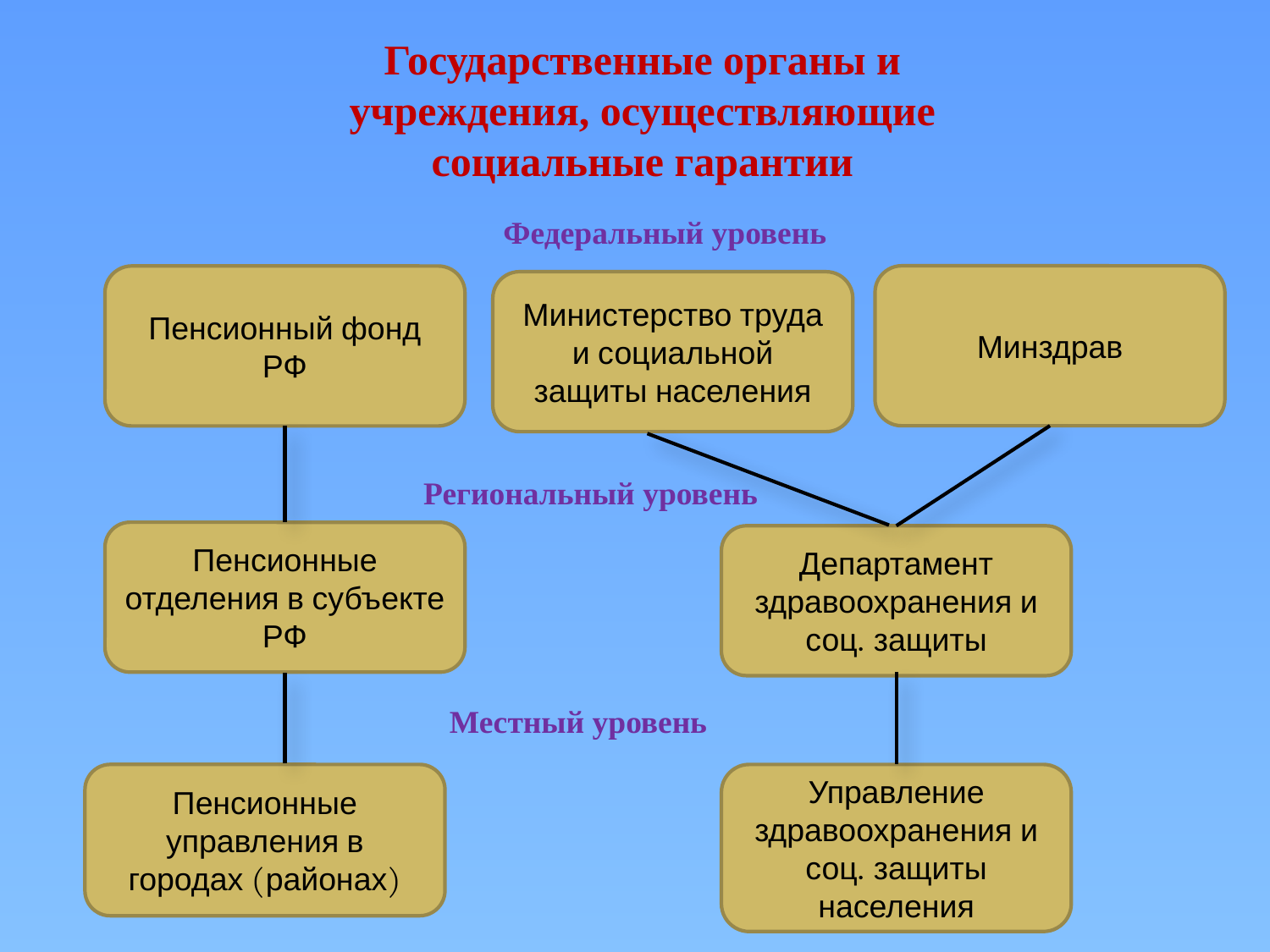

Государственные органы и учреждения, осуществляющие социальные гарантии
Федеральный уровень
Минздрав
Пенсионный фонд РФ
Министерство труда и социальной защиты населения
Региональный уровень
Пенсионные отделения в субъекте РФ
Департамент здравоохранения и соц. защиты
Местный уровень
Пенсионные управления в городах (районах)
Управление здравоохранения и соц. защиты населения